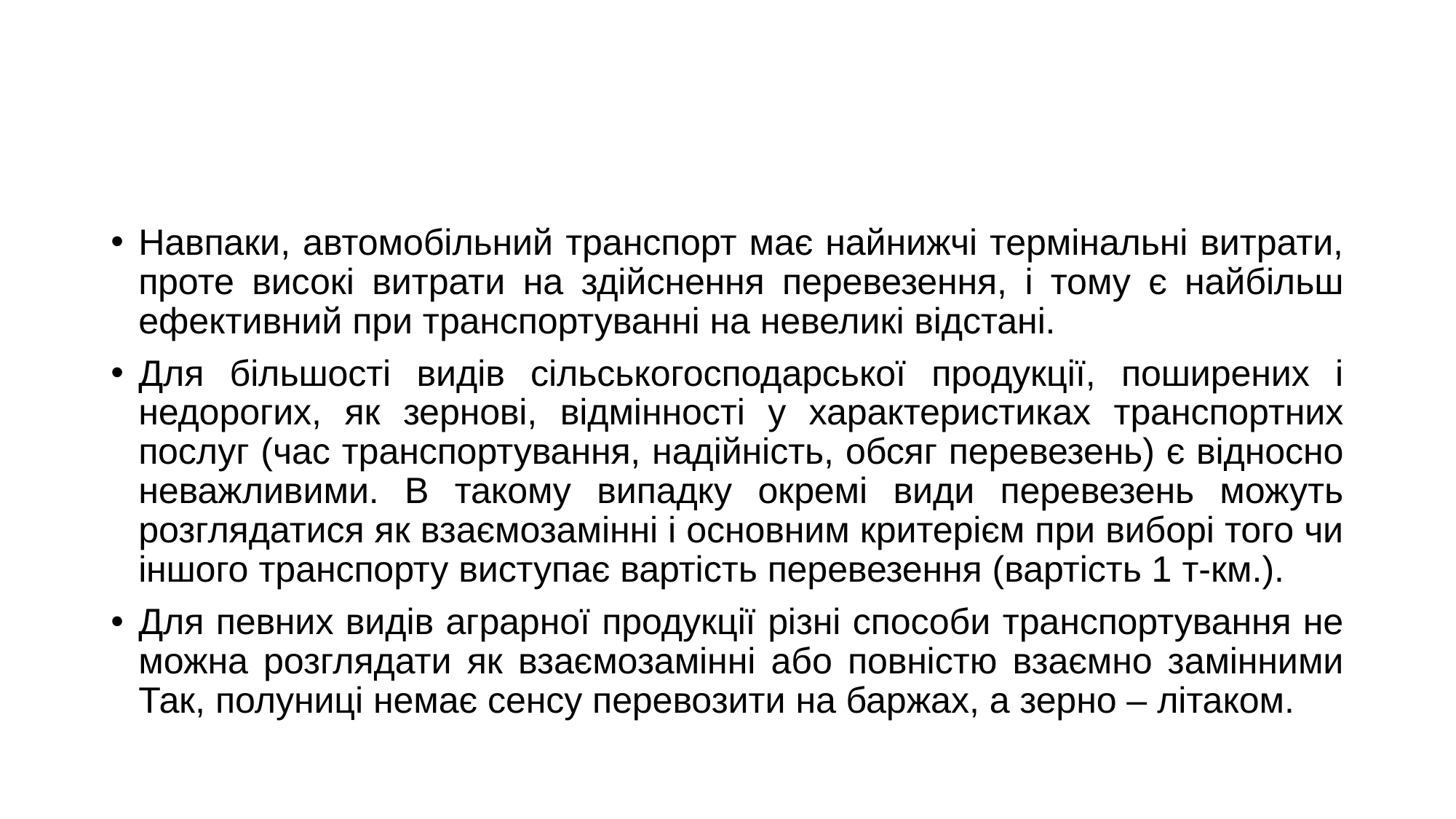

#
Навпаки, автомобільний транспорт має найнижчі термінальні витрати, проте високі витрати на здійснення перевезення, і тому є найбільш ефективний при транспортуванні на невеликі відстані.
Для більшості видів сільськогосподарської продукції, поширених і недорогих, як зернові, відмінності у характеристиках транспортних послуг (час транспортування, надійність, обсяг перевезень) є відносно неважливими. В такому випадку окремі види перевезень можуть розглядатися як взаємозамінні і основним критерієм при виборі того чи іншого транспорту виступає вартість перевезення (вартість 1 т-км.).
Для певних видів аграрної продукції різні способи транспортування не можна розглядати як взаємозамінні або повністю взаємно замінними Так, полуниці немає сенсу перевозити на баржах, а зерно – літаком.